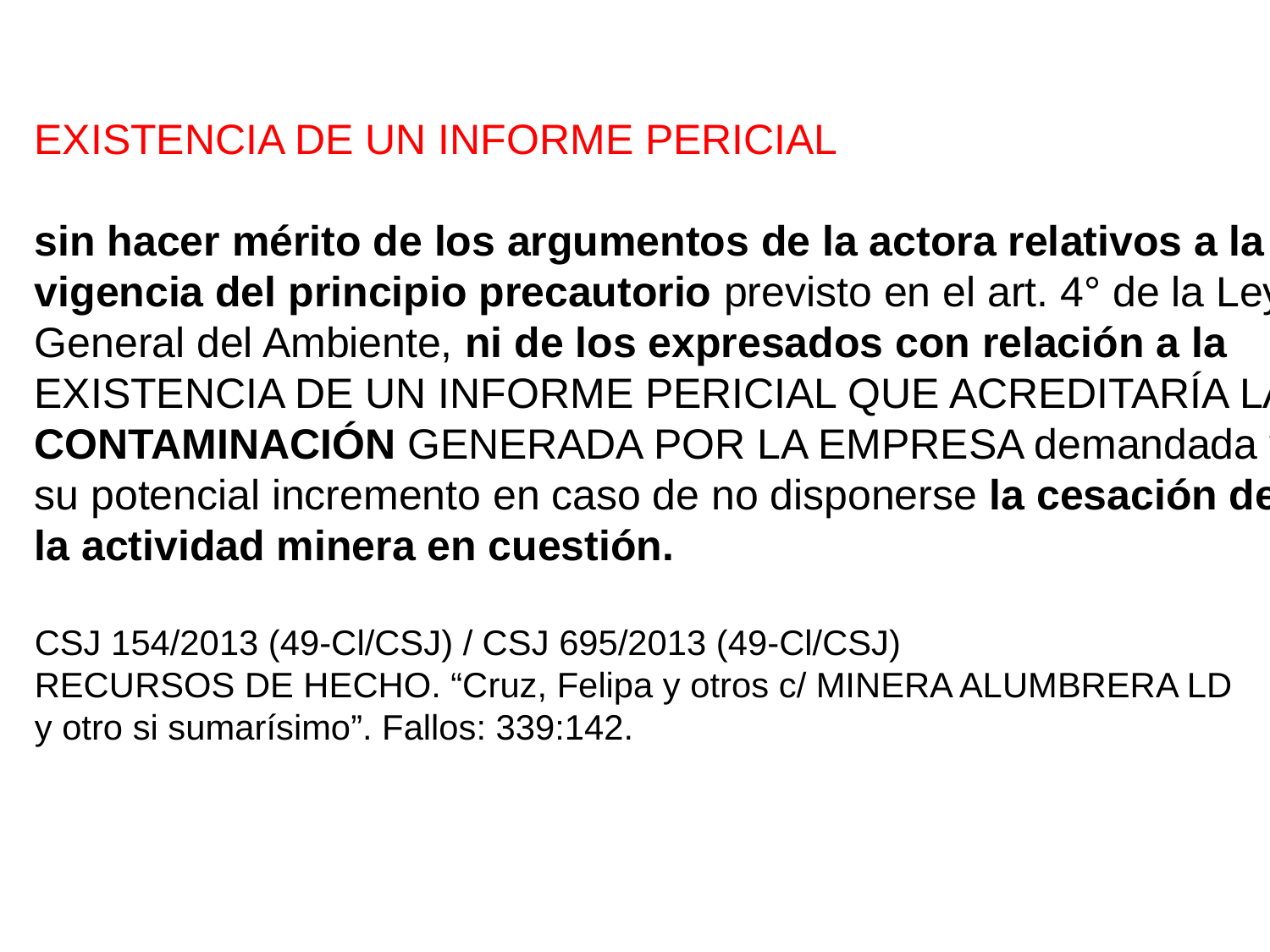

EXISTENCIA DE UN INFORME PERICIAL

sin hacer mérito de los argumentos de la actora relativos a la
vigencia del principio precautorio previsto en el art. 4° de la Ley
General del Ambiente, ni de los expresados con relación a la
EXISTENCIA DE UN INFORME PERICIAL QUE ACREDITARÍA LA
CONTAMINACIÓN GENERADA POR LA EMPRESA demandada y
su potencial incremento en caso de no disponerse la cesación de
la actividad minera en cuestión.

CSJ 154/2013 (49-Cl/CSJ) / CSJ 695/2013 (49-Cl/CSJ)
RECURSOS DE HECHO. “Cruz, Felipa y otros c/ MINERA ALUMBRERA LD
y otro si sumarísimo”. Fallos: 339:142.